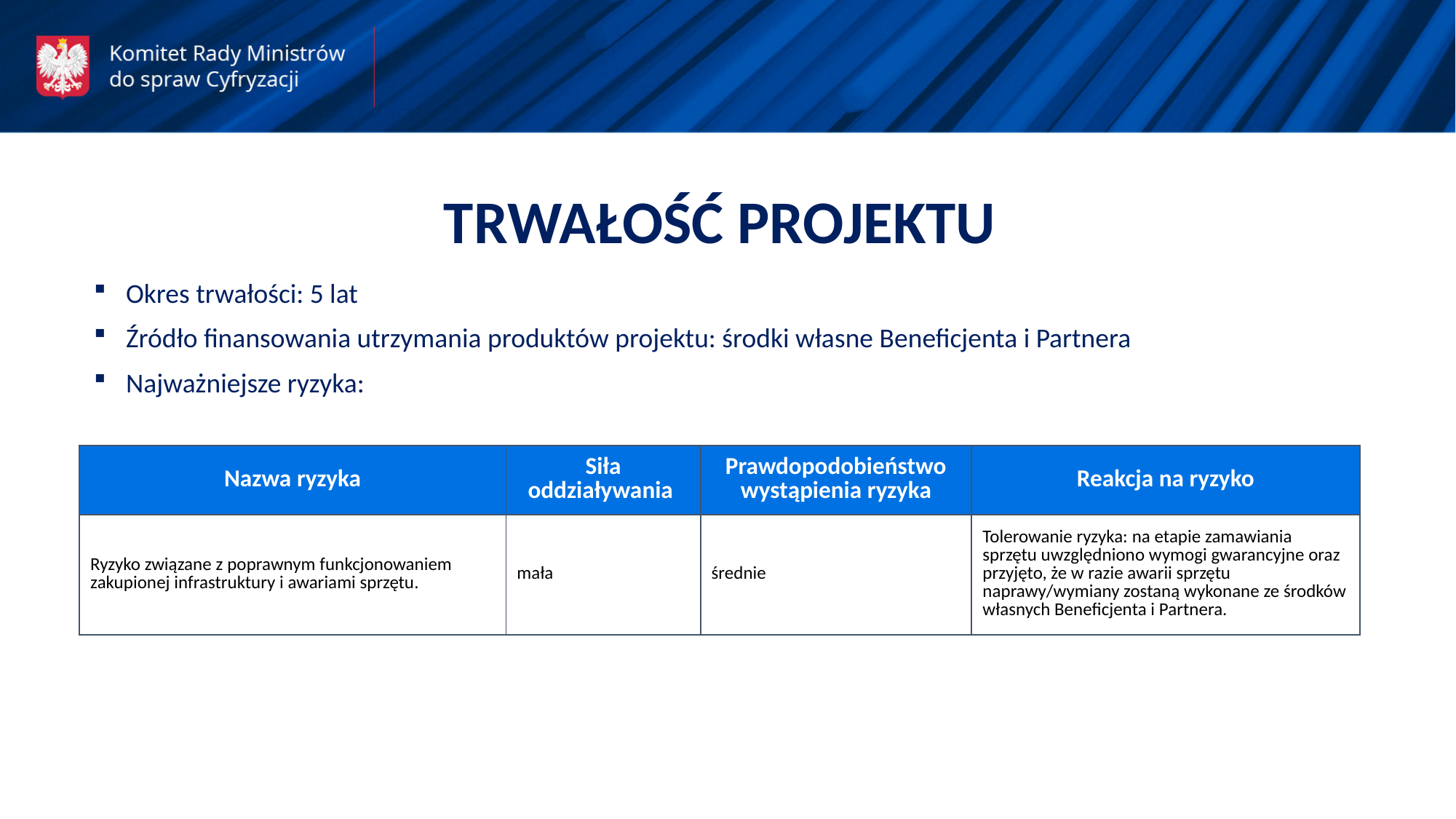

TRWAŁOŚĆ PROJEKTU
Okres trwałości: 5 lat
Źródło finansowania utrzymania produktów projektu: środki własne Beneficjenta i Partnera
Najważniejsze ryzyka:
| Nazwa ryzyka | Siła oddziaływania | Prawdopodobieństwo wystąpienia ryzyka | Reakcja na ryzyko |
| --- | --- | --- | --- |
| Ryzyko związane z poprawnym funkcjonowaniem zakupionej infrastruktury i awariami sprzętu. | mała | średnie | Tolerowanie ryzyka: na etapie zamawiania sprzętu uwzględniono wymogi gwarancyjne oraz przyjęto, że w razie awarii sprzętu naprawy/wymiany zostaną wykonane ze środków własnych Beneficjenta i Partnera. |